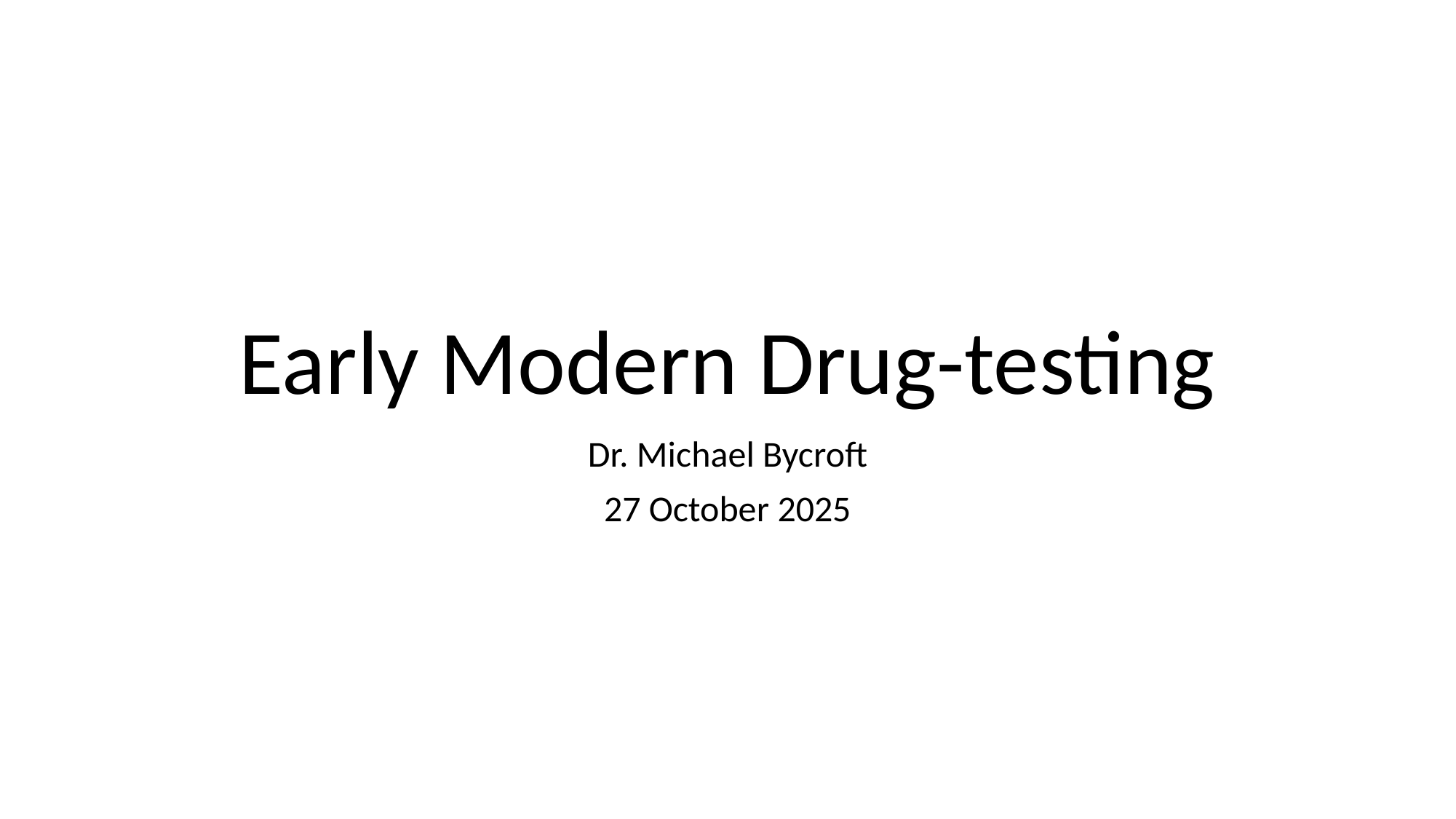

# Early Modern Drug-testing
Dr. Michael Bycroft
27 October 2025